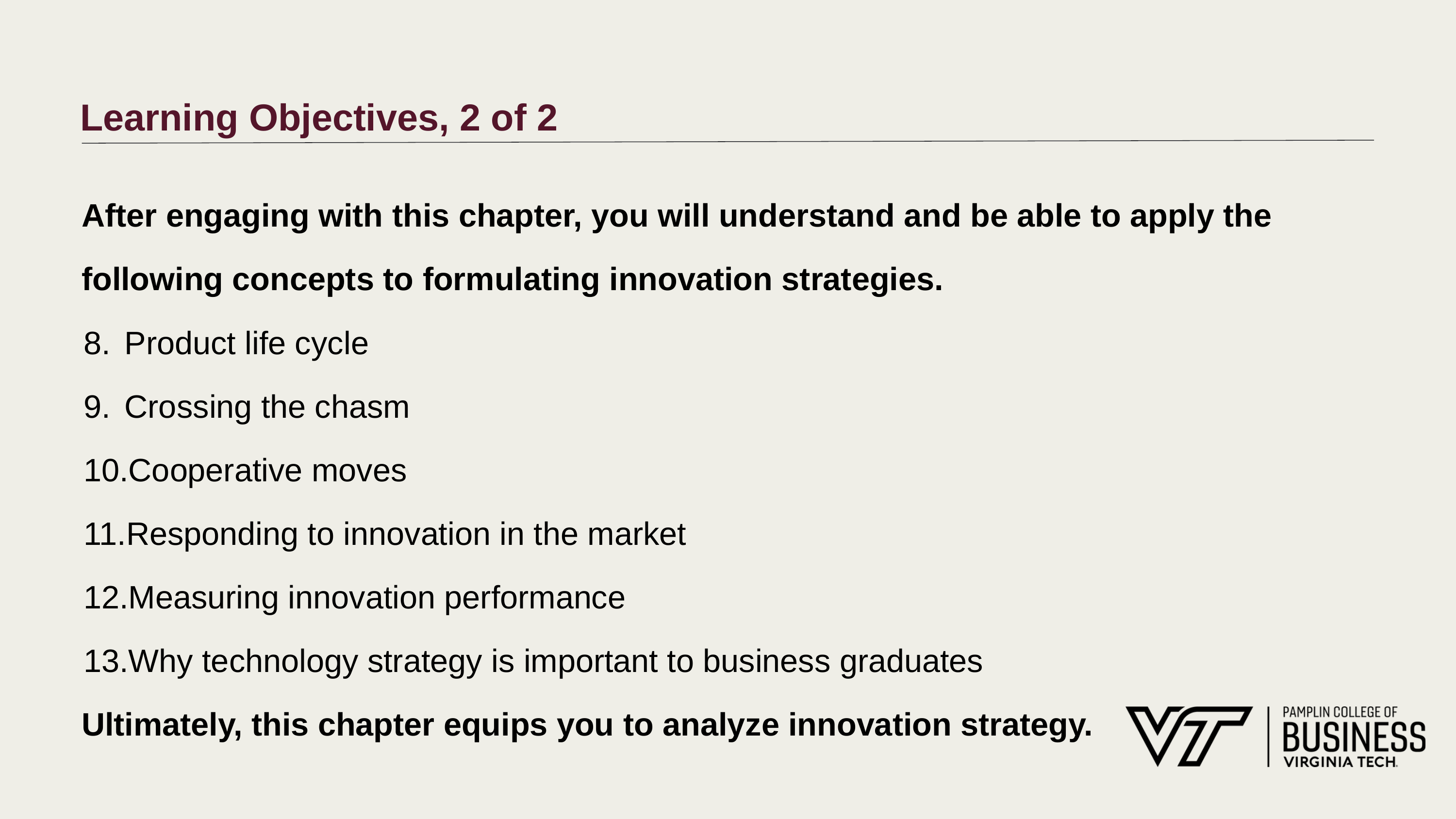

# Learning Objectives, 2 of 2
After engaging with this chapter, you will understand and be able to apply the following concepts to formulating innovation strategies.
Product life cycle
Crossing the chasm
Cooperative moves
Responding to innovation in the market
Measuring innovation performance
Why technology strategy is important to business graduates
Ultimately, this chapter equips you to analyze innovation strategy.